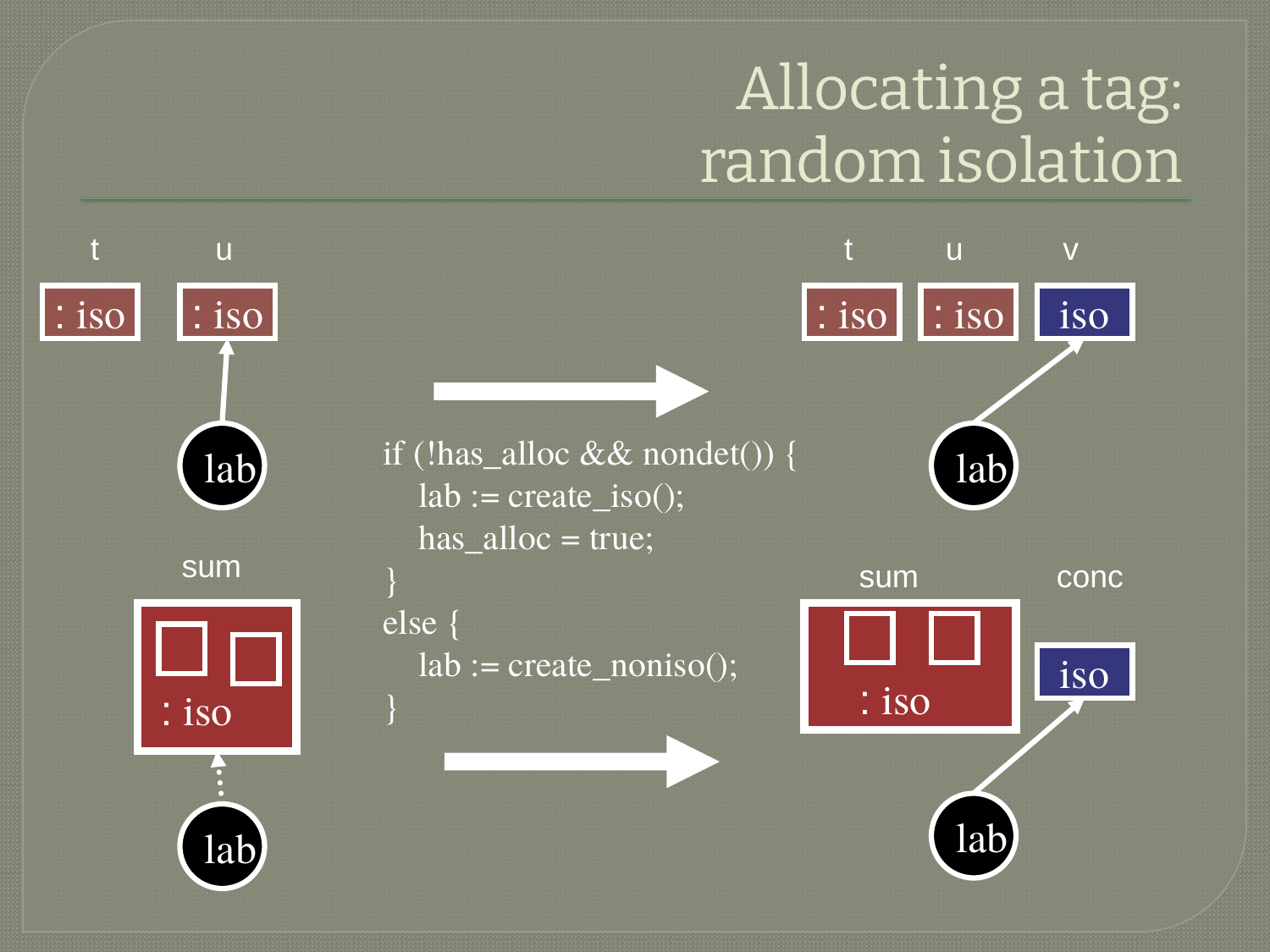

# Allocating a tag: random isolation
t
u
t
u
v
: iso
: iso
: iso
: iso
iso

lab
if (!has_alloc && nondet()) {
    lab := create_iso();
    has_alloc = true;
}
else {
    lab := create_noniso();
}
lab
sum
sum
conc

iso
: iso
: iso

lab
lab